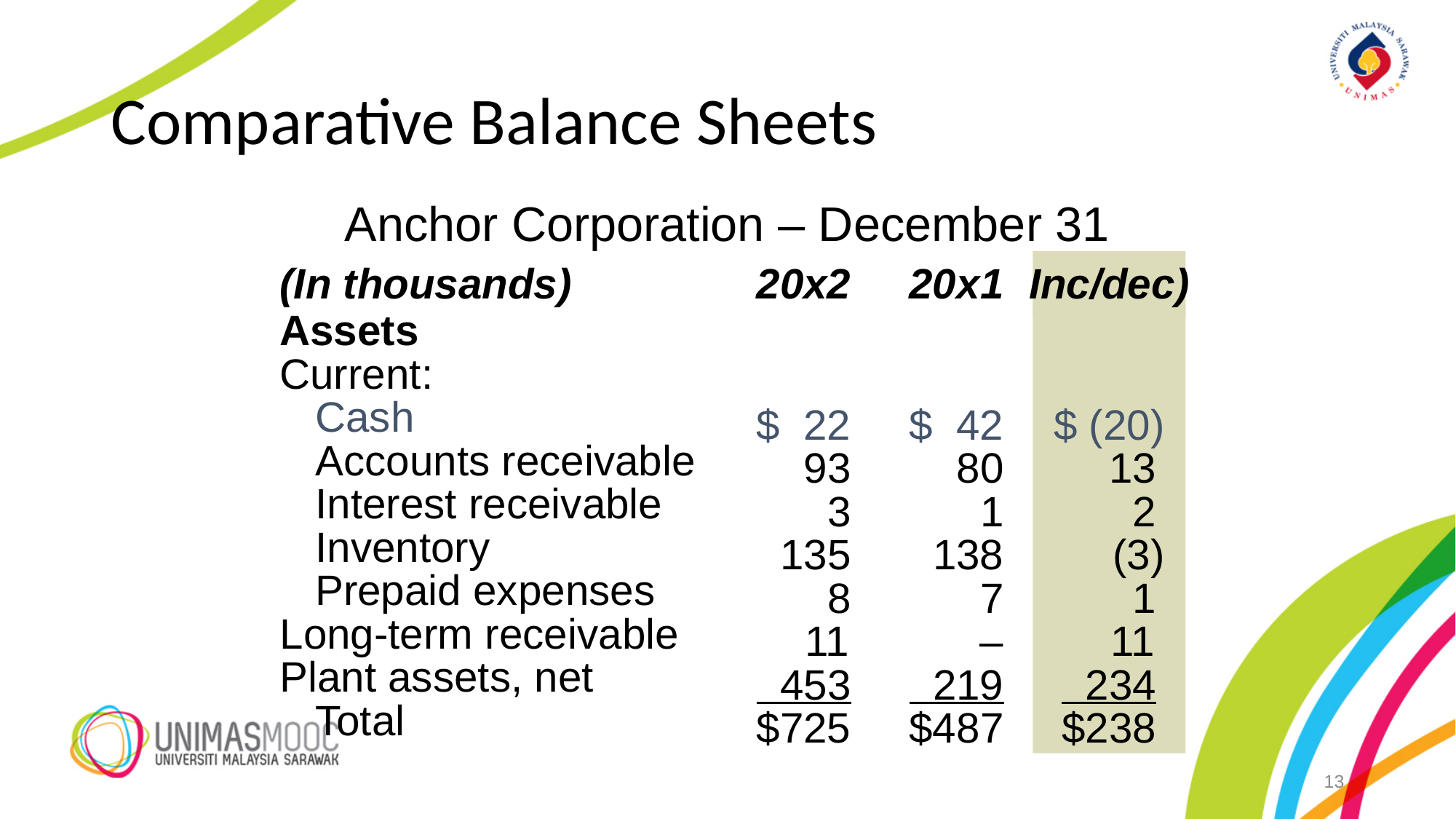

# Comparative Balance Sheets
Anchor Corporation – December 31
(In thousands)
20x2
20x1
Inc/dec)
Assets
Current:
   Cash
   Accounts receivable
   Interest receivable
   Inventory
   Prepaid expenses
Long-term receivable
Plant assets, net
   Total

$  22
    93
      3
  135
      8
    11
  453
$725

$  42
    80
      1
  138
      7
      –
  219
$487

$ (20)
    13
      2
     (3)
      1
    11
  234
$238
13